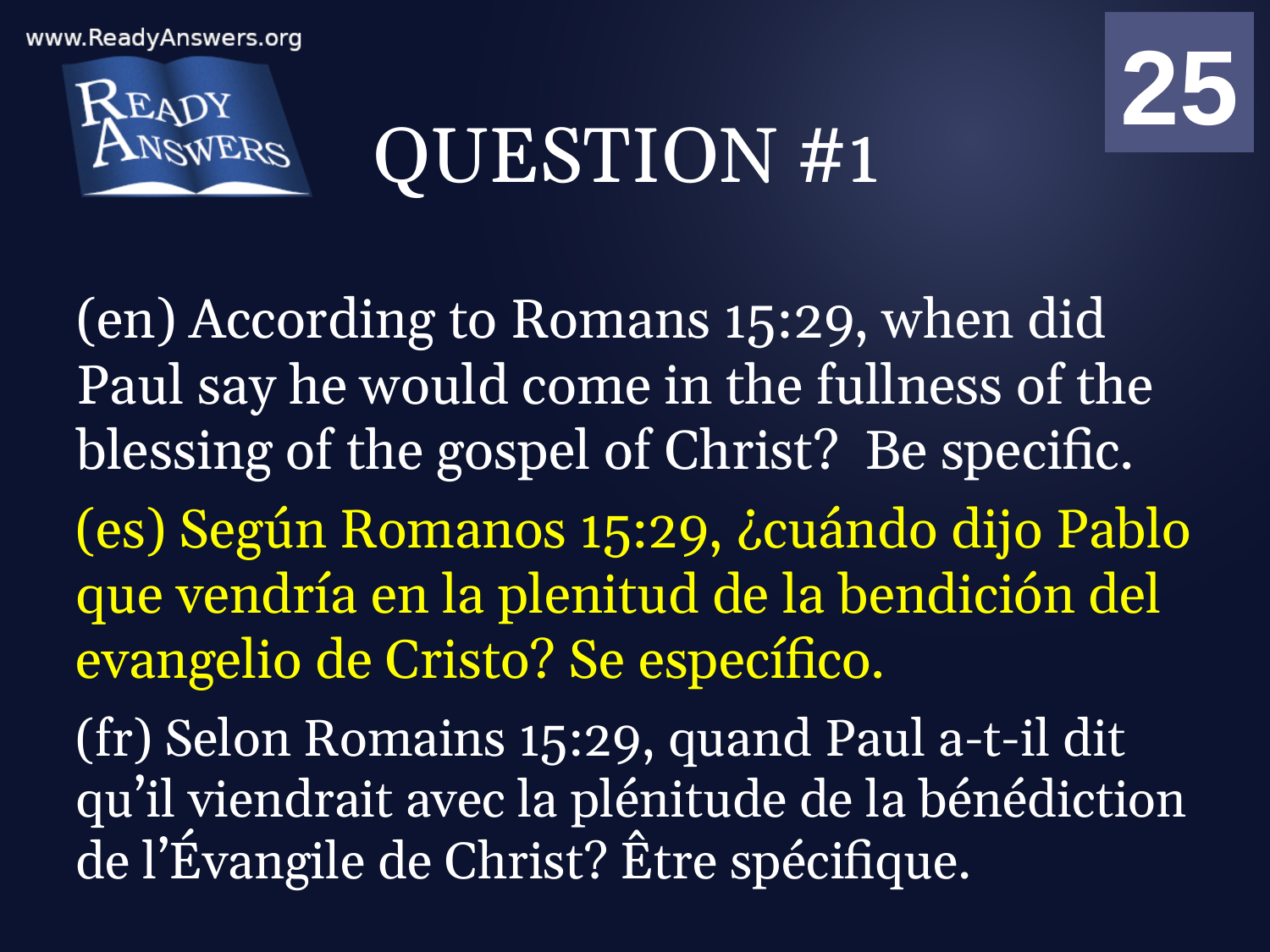

01
02
03
04
05
06
07
08
09
10
11
12
13
14
15
16
17
18
19
20
21
22
23
24
25
00
# QUESTION #1
(en) According to Romans 15:29, when did Paul say he would come in the fullness of the blessing of the gospel of Christ?  Be specific.
(es) Según Romanos 15:29, ¿cuándo dijo Pablo que vendría en la plenitud de la bendición del evangelio de Cristo? Se específico.
(fr) Selon Romains 15:29, quand Paul a-t-il dit qu’il viendrait avec la plénitude de la bénédiction de l’Évangile de Christ? Être spécifique.